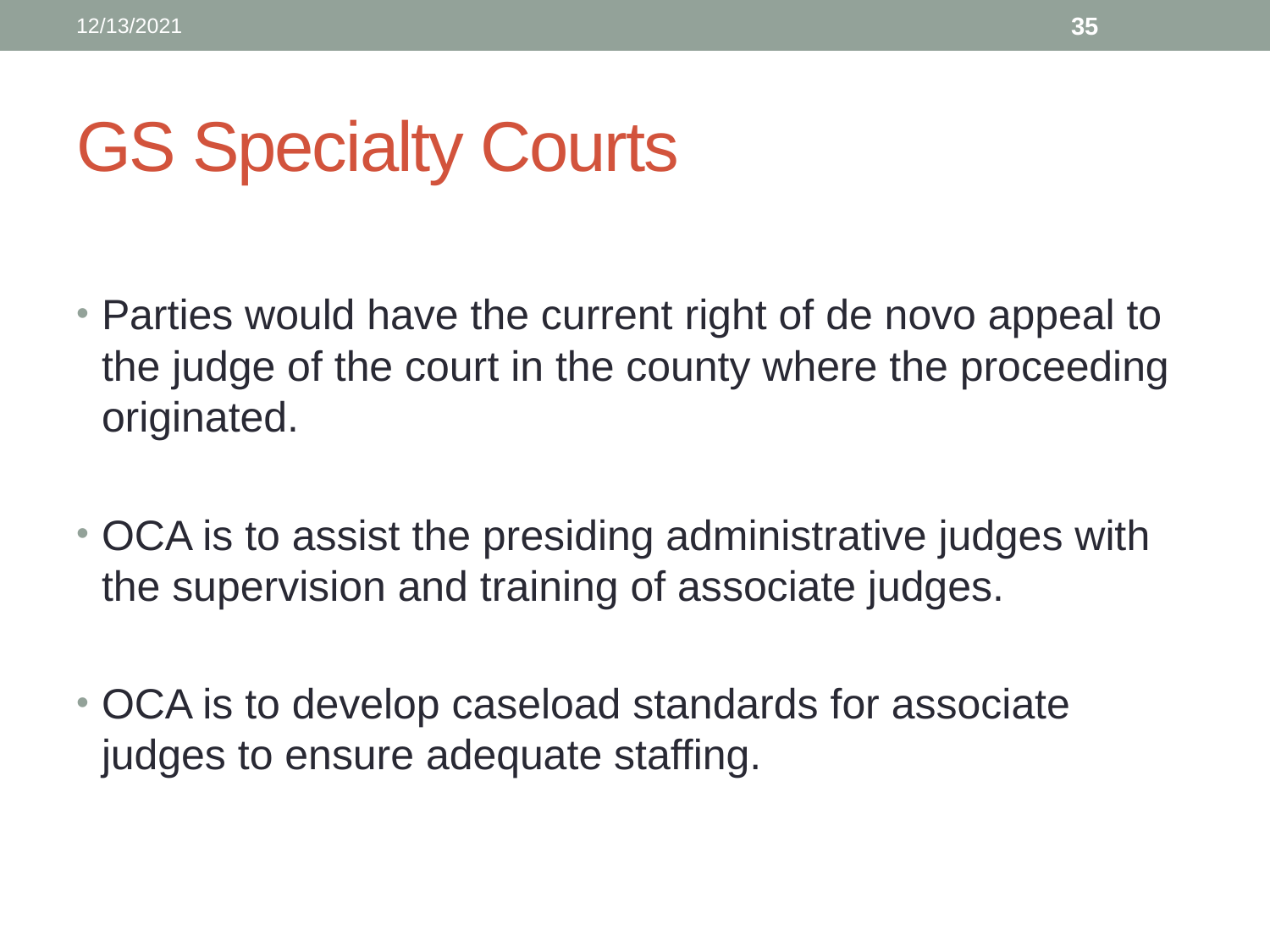

12/13/2021
35
# GS Specialty Courts

Parties would have the current right of de novo appeal to the judge of the court in the county where the proceeding originated.

OCA is to assist the presiding administrative judges with the supervision and training of associate judges.

OCA is to develop caseload standards for associate judges to ensure adequate staffing.